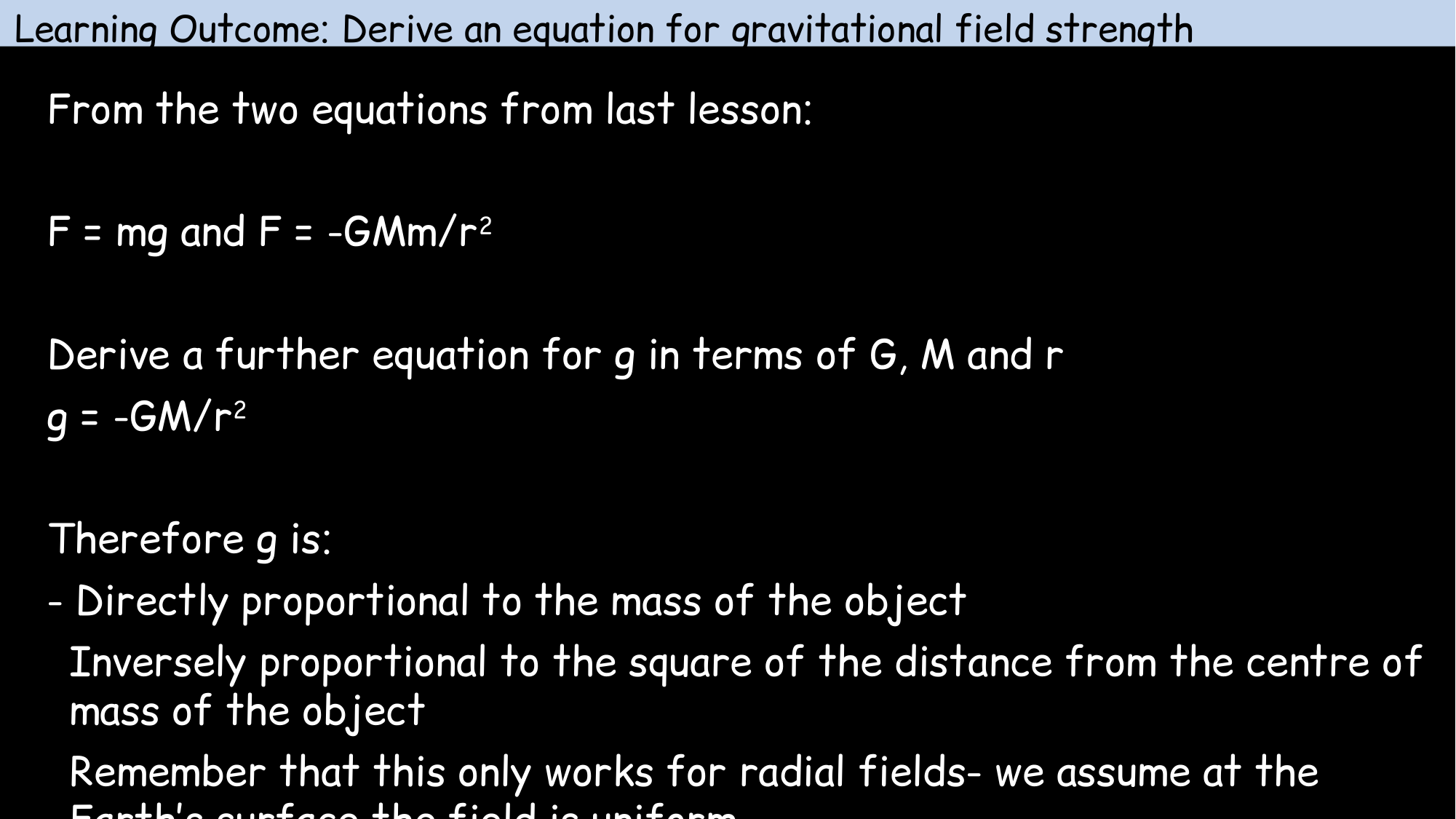

Learning Outcome: Derive an equation for gravitational field strength
From the two equations from last lesson:

F = mg and F = -GMm/r2

Derive a further equation for g in terms of G, M and r
g = -GM/r2

Therefore g is:
- Directly proportional to the mass of the object
Inversely proportional to the square of the distance from the centre of mass of the object
Remember that this only works for radial fields- we assume at the Earth’s surface the field is uniform